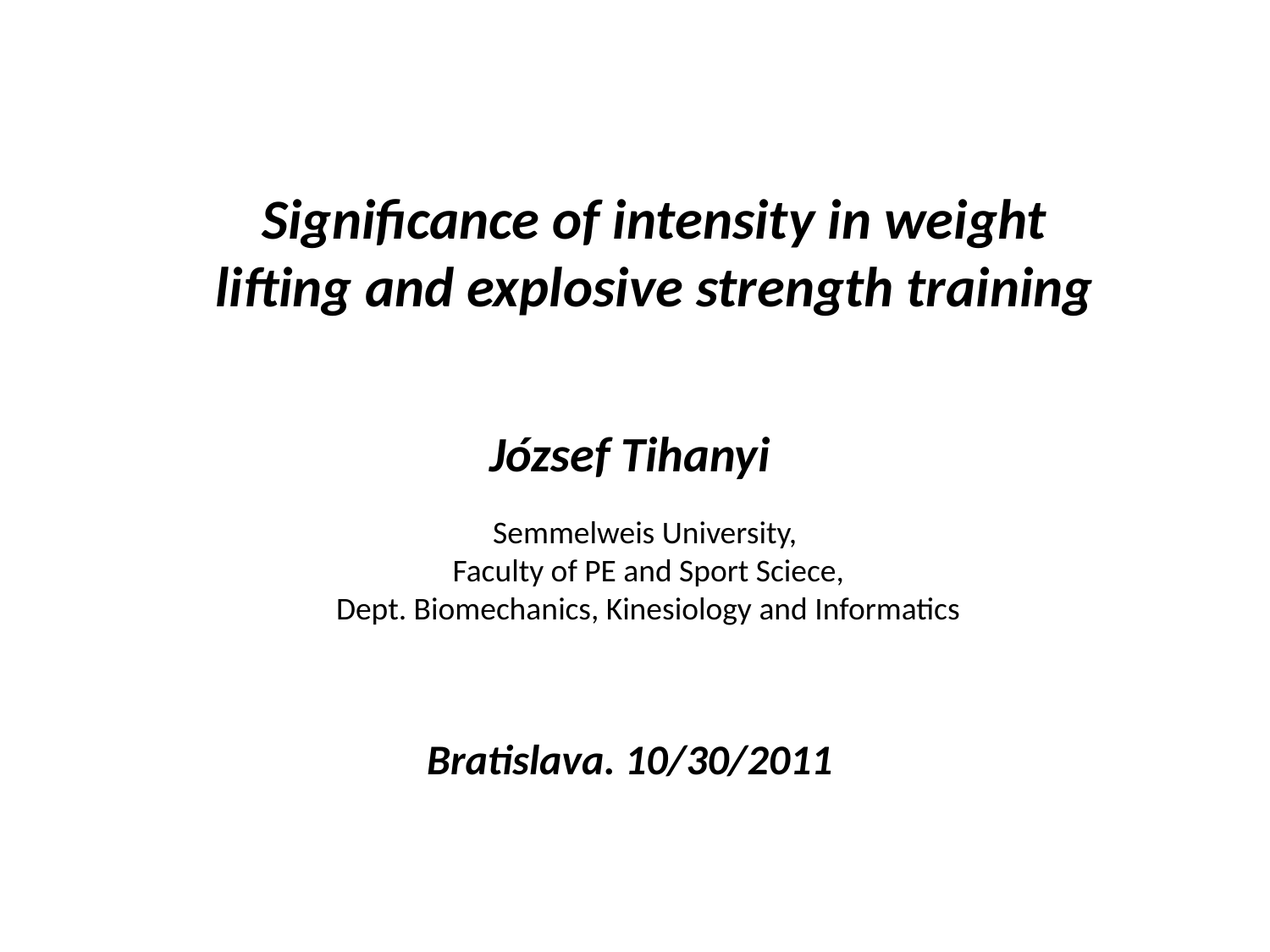

Significance of intensity in weight lifting and explosive strength training
József Tihanyi
Semmelweis University,
 Faculty of PE and Sport Sciece,
 Dept. Biomechanics, Kinesiology and Informatics
Bratislava. 10/30/2011